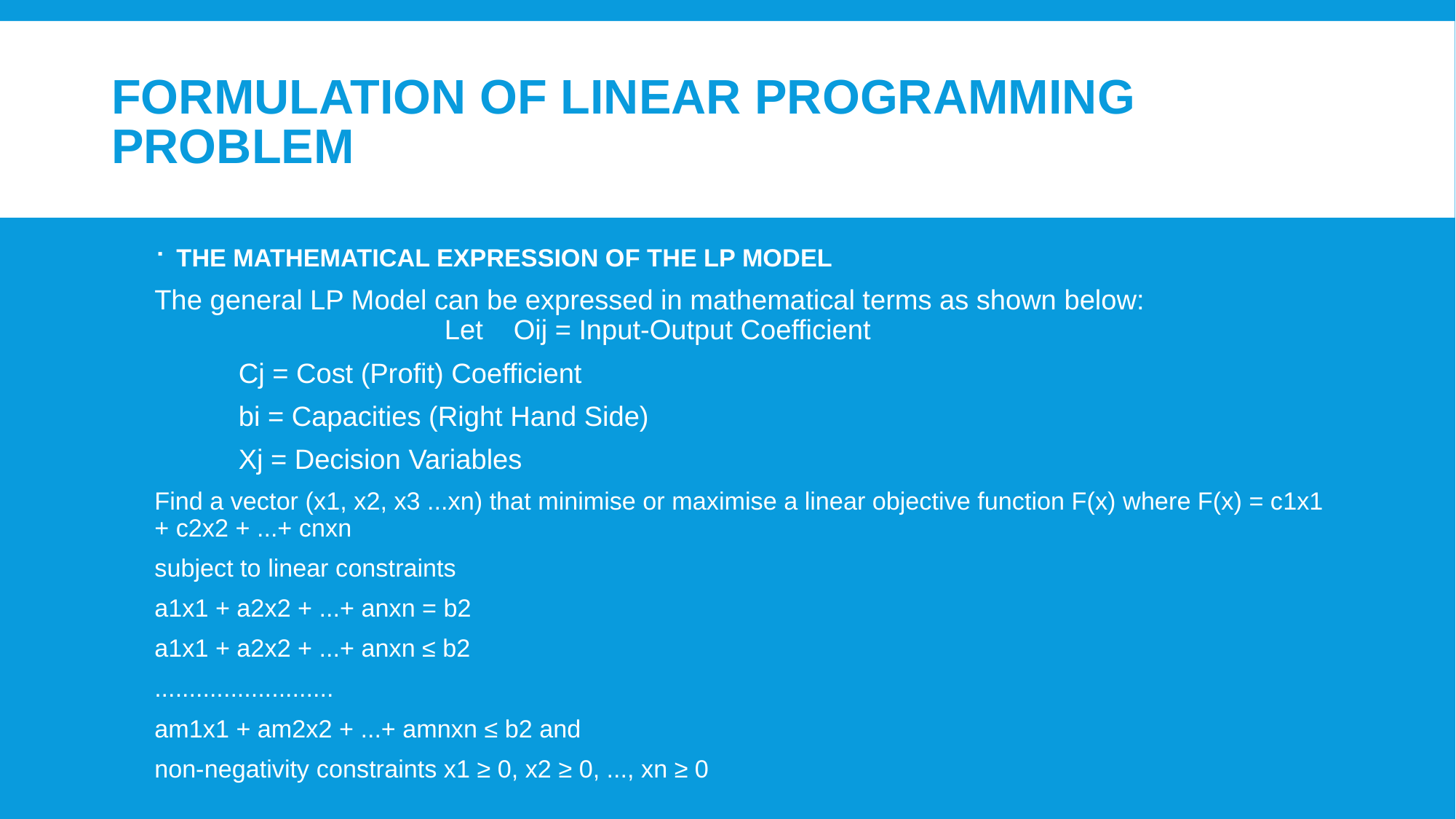

# FORMULATION OF LINEAR PROGRAMMING PROBLEM
THE MATHEMATICAL EXPRESSION OF THE LP MODEL
The general LP Model can be expressed in mathematical terms as shown below:                                                                Let    Oij = Input-Output Coefficient
           Cj = Cost (Profit) Coefficient
           bi = Capacities (Right Hand Side)
           Xj = Decision Variables
Find a vector (x1, x2, x3 ...xn) that minimise or maximise a linear objective function F(x) where F(x) = c1x1 + c2x2 + ...+ cnxn
subject to linear constraints
a1x1 + a2x2 + ...+ anxn = b2
a1x1 + a2x2 + ...+ anxn ≤ b2
..........................
am1x1 + am2x2 + ...+ amnxn ≤ b2 and
non-negativity constraints x1 ≥ 0, x2 ≥ 0, ..., xn ≥ 0